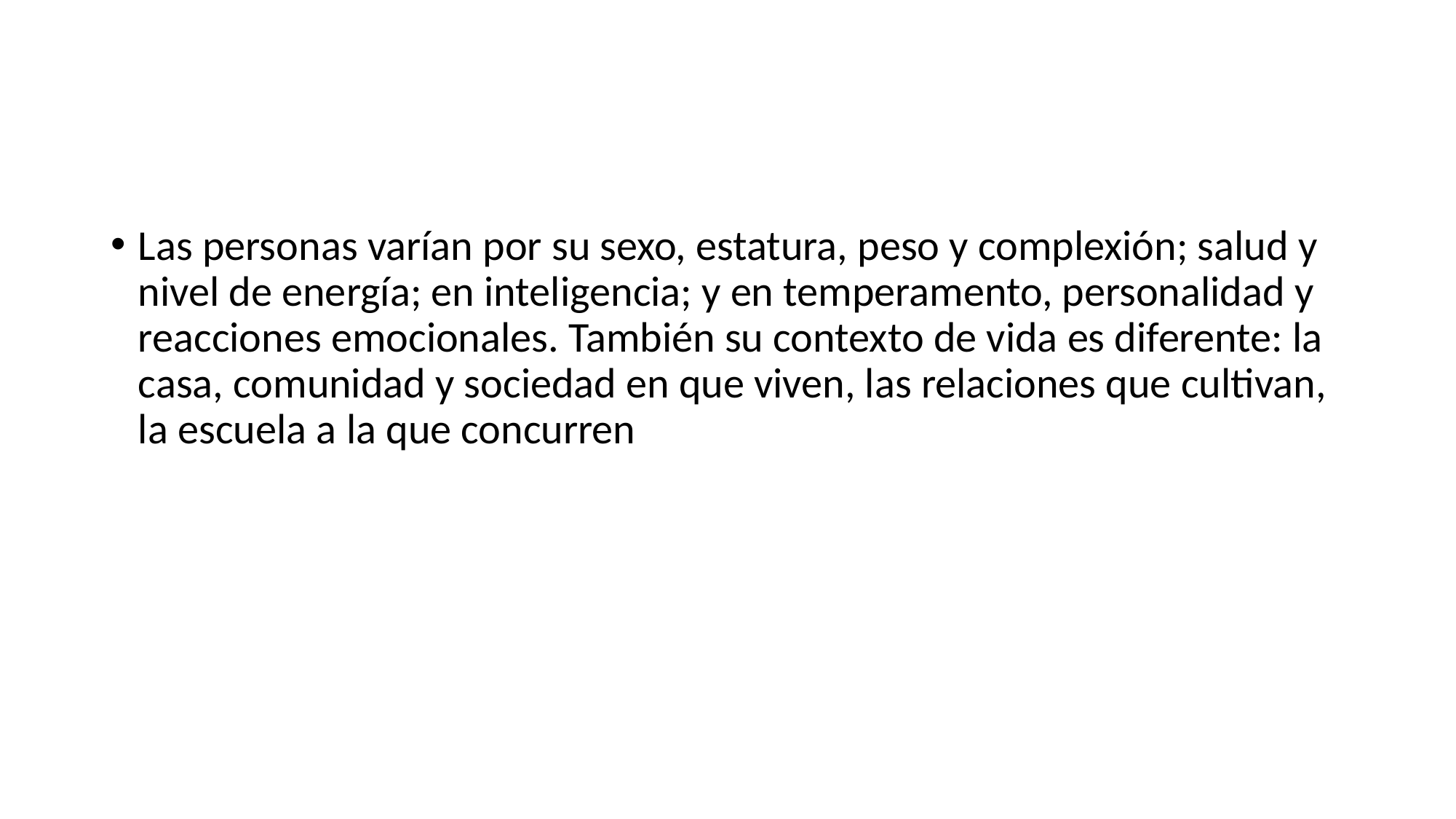

#
Las personas varían por su sexo, estatura, peso y complexión; salud y nivel de energía; en inteligencia; y en temperamento, personalidad y reacciones emocionales. También su contexto de vida es diferente: la casa, comunidad y sociedad en que viven, las relaciones que cultivan, la escuela a la que concurren